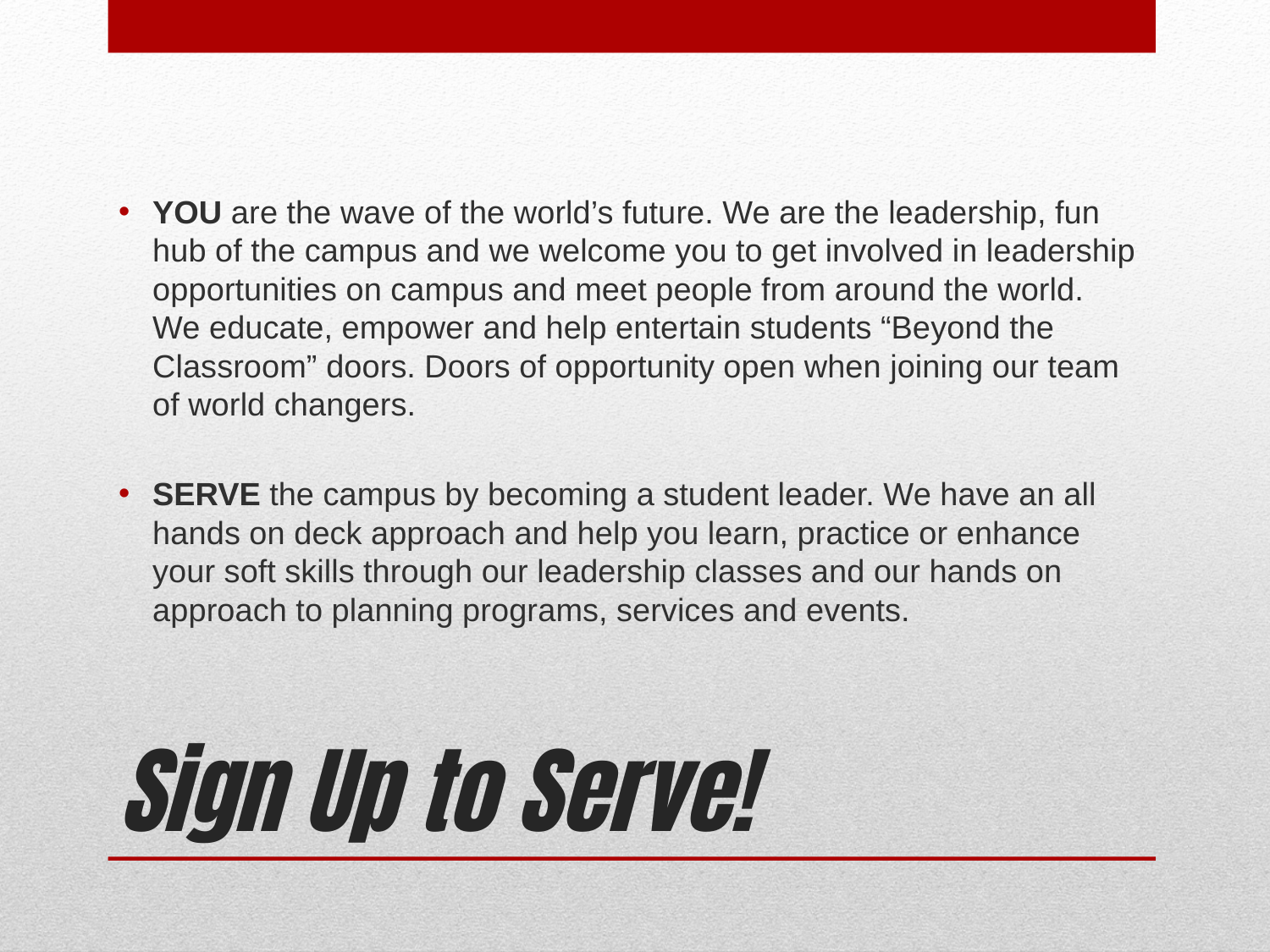

YOU are the wave of the world’s future. We are the leadership, fun hub of the campus and we welcome you to get involved in leadership opportunities on campus and meet people from around the world. We educate, empower and help entertain students “Beyond the Classroom” doors. Doors of opportunity open when joining our team of world changers.

SERVE the campus by becoming a student leader. We have an all hands on deck approach and help you learn, practice or enhance your soft skills through our leadership classes and our hands on approach to planning programs, services and events.

# Sign Up to Serve!